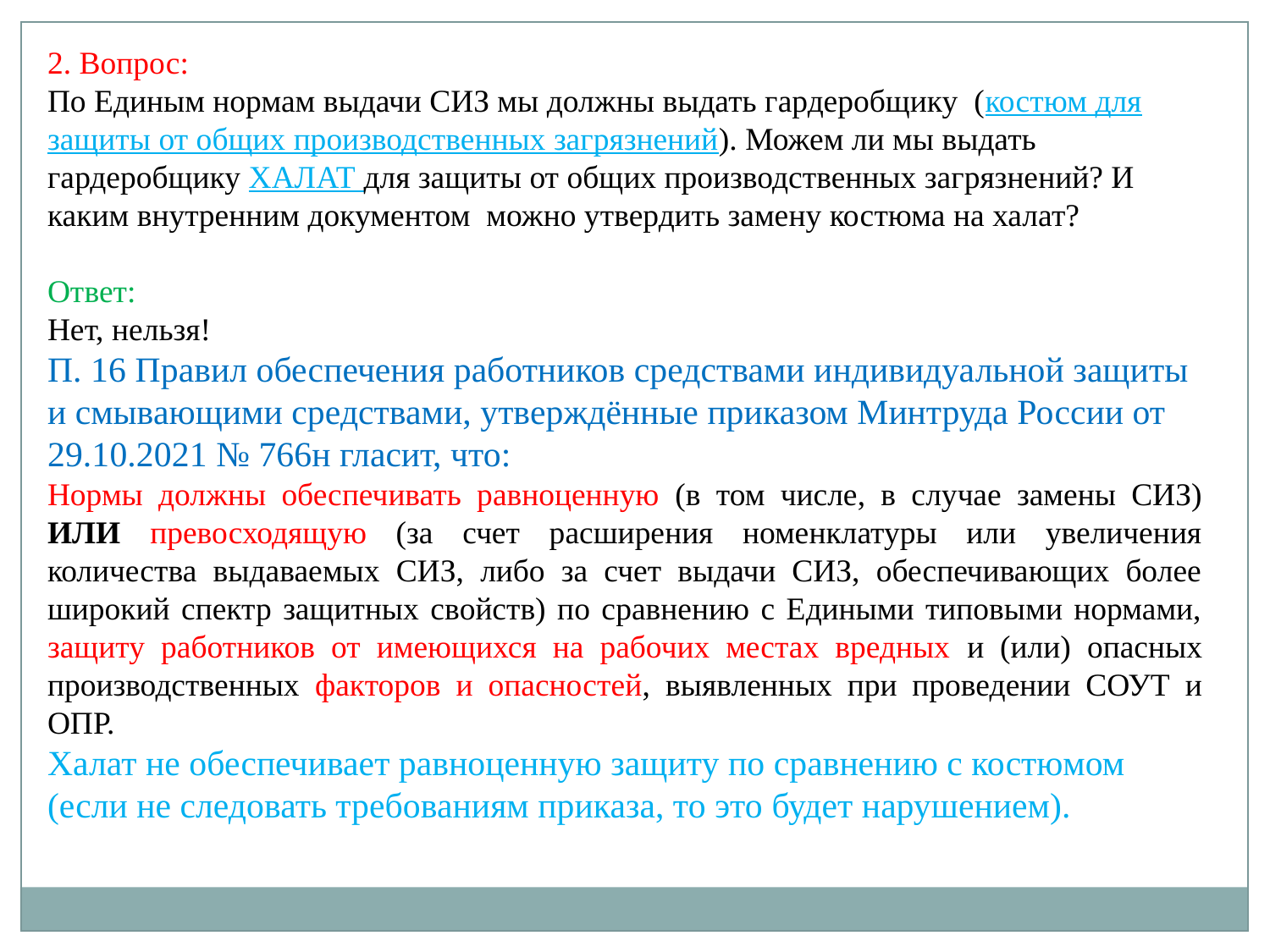

2. Вопрос:
По Единым нормам выдачи СИЗ мы должны выдать гардеробщику  (костюм для защиты от общих производственных загрязнений). Можем ли мы выдать гардеробщику ХАЛАТ для защиты от общих производственных загрязнений? И каким внутренним документом  можно утвердить замену костюма на халат?

Ответ:
Нет, нельзя!
П. 16 Правил обеспечения работников средствами индивидуальной защиты и смывающими средствами, утверждённые приказом Минтруда России от 29.10.2021 № 766н гласит, что:
Нормы должны обеспечивать равноценную (в том числе, в случае замены СИЗ) ИЛИ превосходящую (за счет расширения номенклатуры или увеличения количества выдаваемых СИЗ, либо за счет выдачи СИЗ, обеспечивающих более широкий спектр защитных свойств) по сравнению с Едиными типовыми нормами, защиту работников от имеющихся на рабочих местах вредных и (или) опасных производственных факторов и опасностей, выявленных при проведении СОУТ и ОПР.
Халат не обеспечивает равноценную защиту по сравнению с костюмом (если не следовать требованиям приказа, то это будет нарушением).